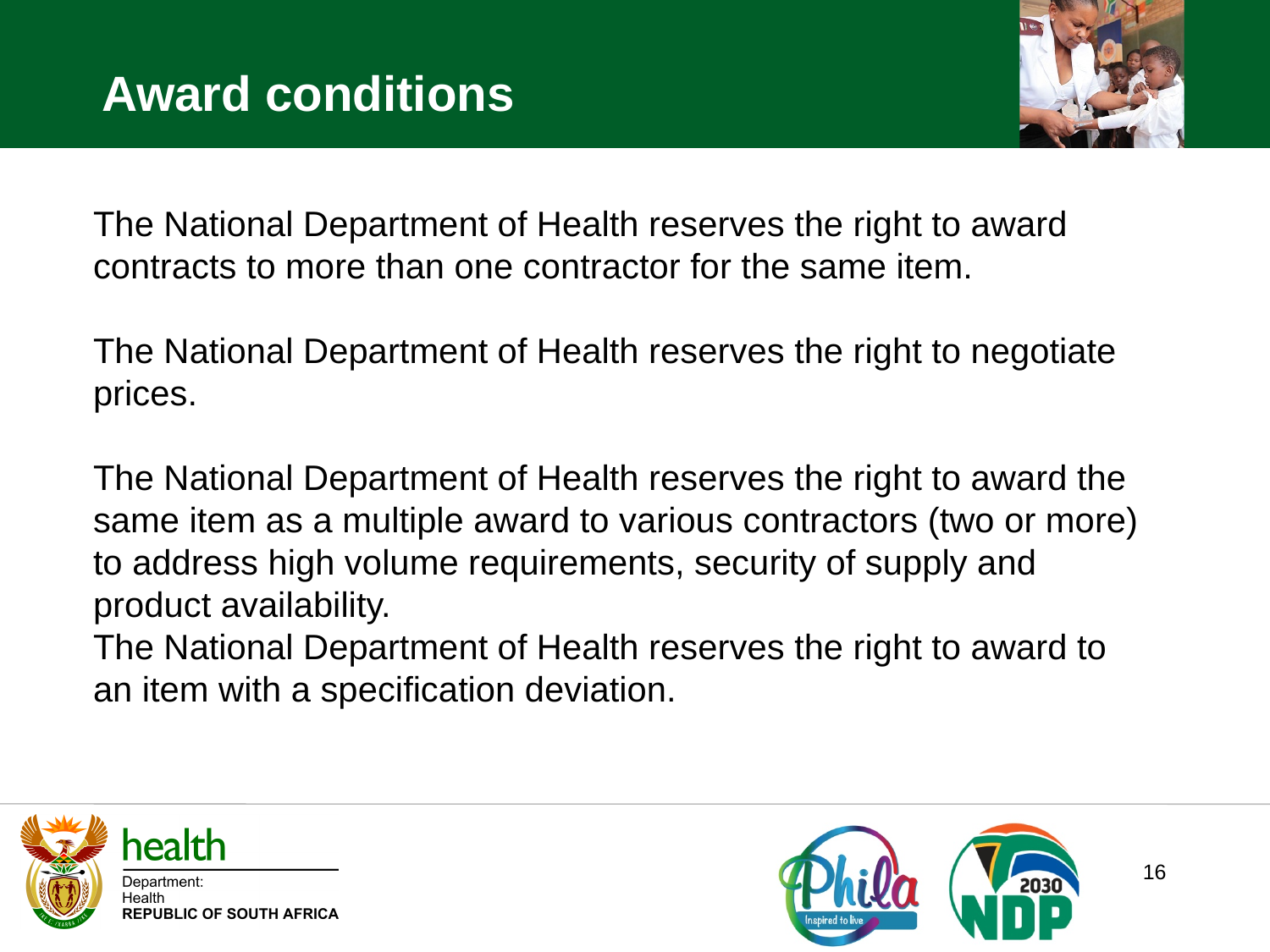

Award conditions
The National Department of Health reserves the right to award contracts to more than one contractor for the same item.

The National Department of Health reserves the right to negotiate prices.

The National Department of Health reserves the right to award the same item as a multiple award to various contractors (two or more) to address high volume requirements, security of supply and product availability.
The National Department of Health reserves the right to award to an item with a specification deviation.

16